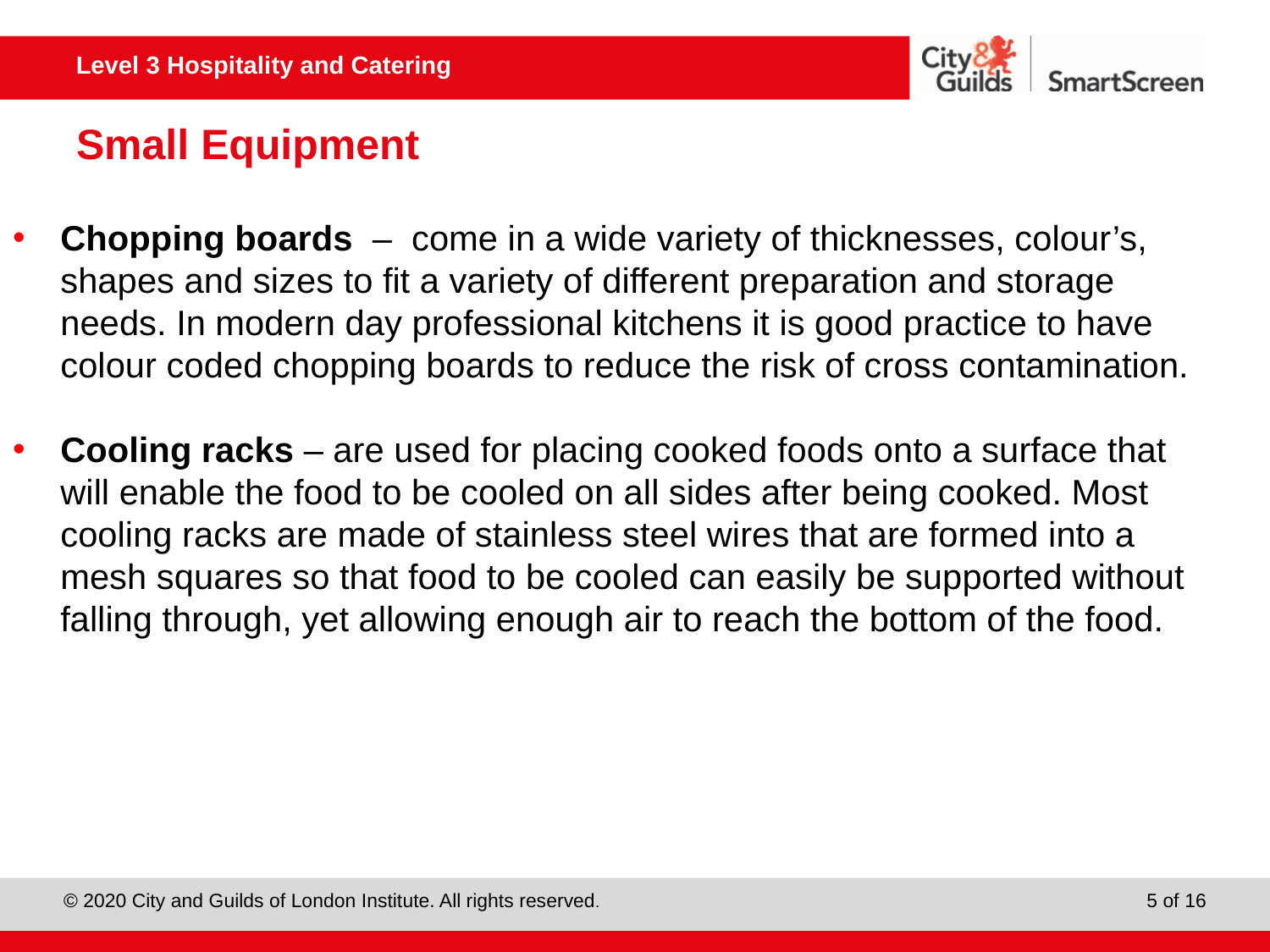

# Small Equipment
Chopping boards  –  come in a wide variety of thicknesses, colour’s, shapes and sizes to fit a variety of different preparation and storage needs. In modern day professional kitchens it is good practice to have colour coded chopping boards to reduce the risk of cross contamination.

Cooling racks – are used for placing cooked foods onto a surface that will enable the food to be cooled on all sides after being cooked. Most cooling racks are made of stainless steel wires that are formed into a mesh squares so that food to be cooled can easily be supported without falling through, yet allowing enough air to reach the bottom of the food.

5